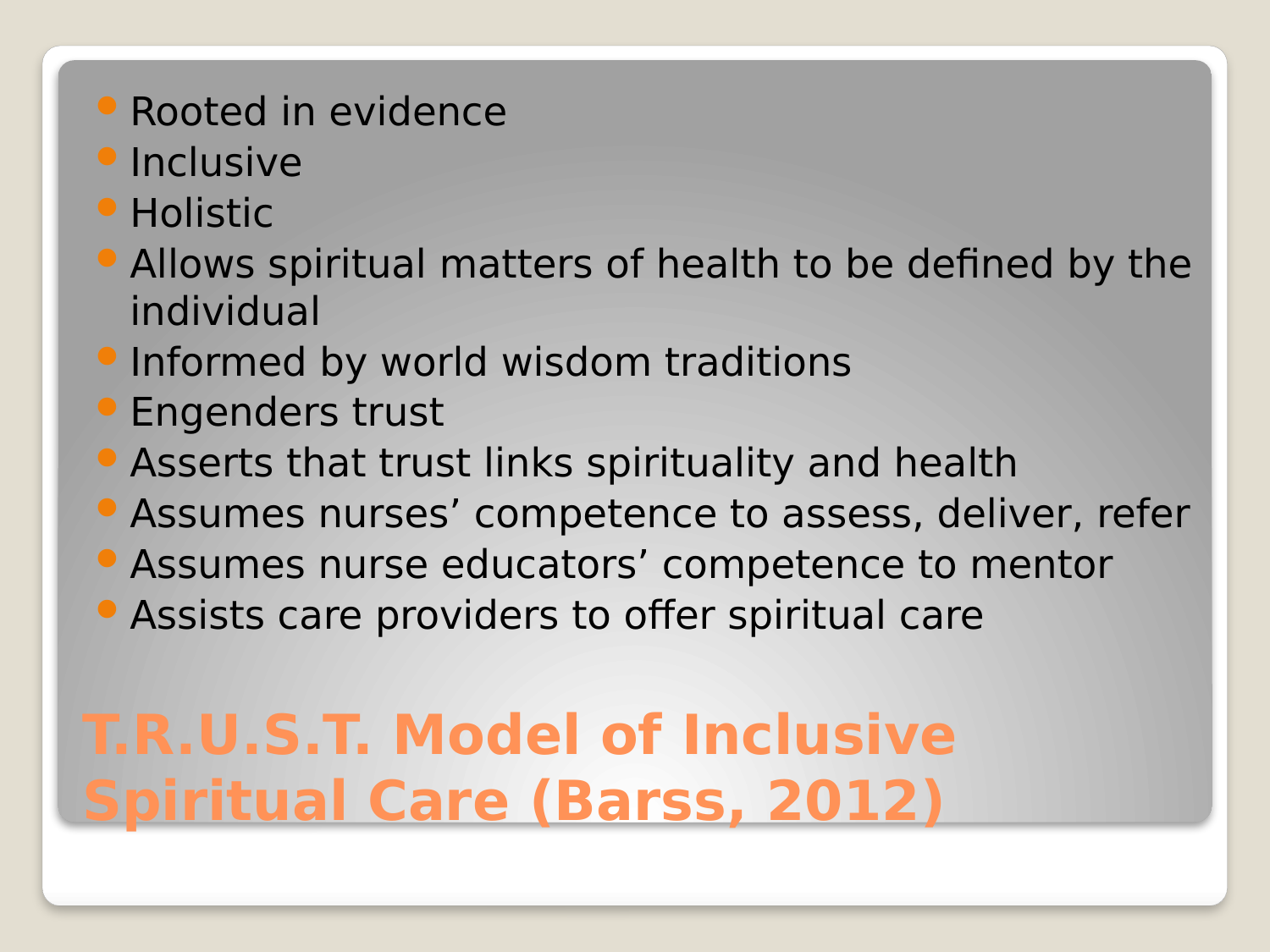

Rooted in evidence
Inclusive
Holistic
Allows spiritual matters of health to be defined by the individual
Informed by world wisdom traditions
Engenders trust
Asserts that trust links spirituality and health
Assumes nurses’ competence to assess, deliver, refer
Assumes nurse educators’ competence to mentor
Assists care providers to offer spiritual care

# T.R.U.S.T. Model of Inclusive Spiritual Care (Barss, 2012)